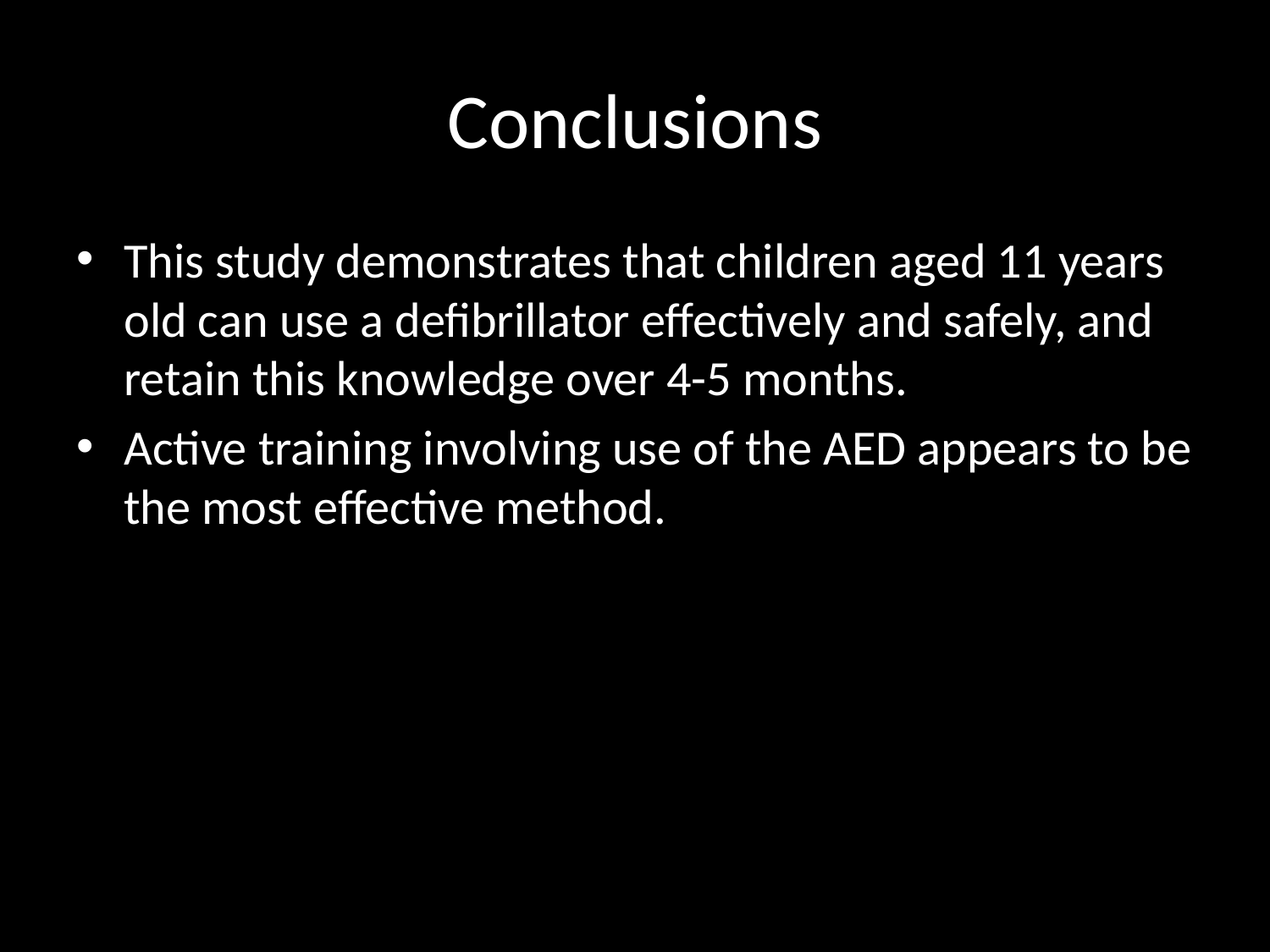

# Conclusions
This study demonstrates that children aged 11 years old can use a defibrillator effectively and safely, and retain this knowledge over 4-5 months.
Active training involving use of the AED appears to be the most effective method.